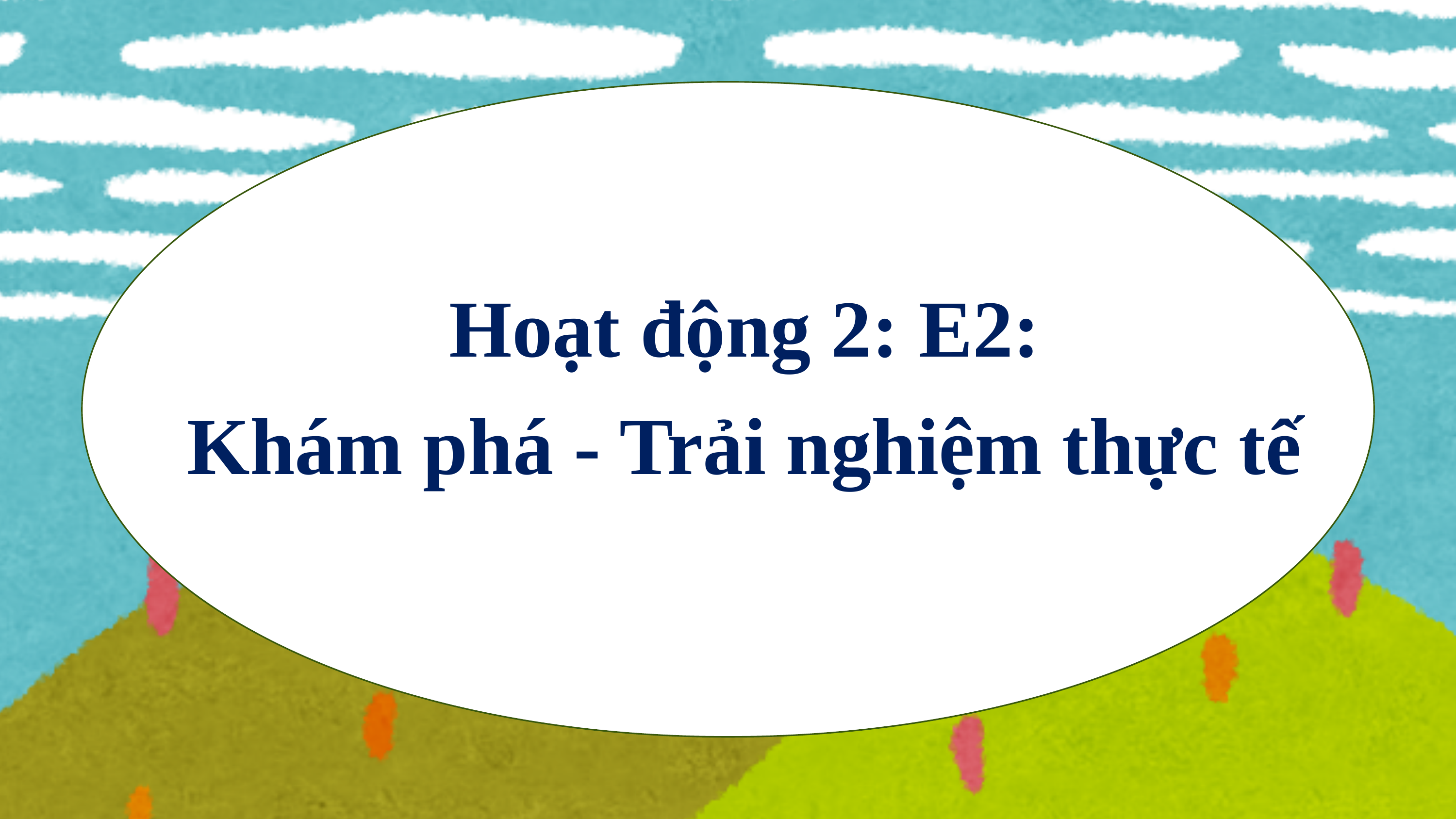

Hoạt động 2: E2:
Khám phá - Trải nghiệm thực tế